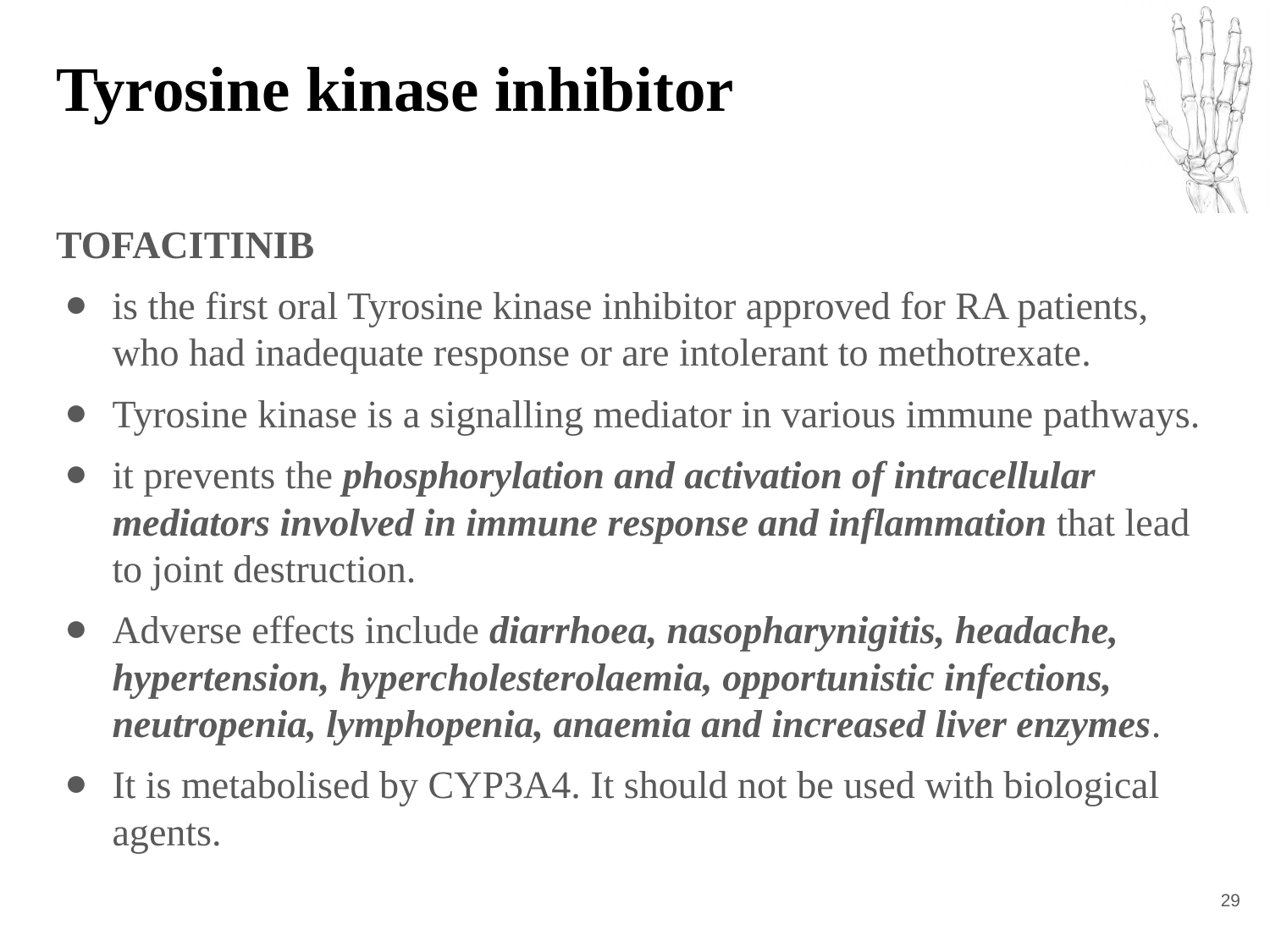

# Tyrosine kinase inhibitor
TOFACITINIB
is the first oral Tyrosine kinase inhibitor approved for RA patients, who had inadequate response or are intolerant to methotrexate.
Tyrosine kinase is a signalling mediator in various immune pathways.
it prevents the phosphorylation and activation of intracellular mediators involved in immune response and inflammation that lead to joint destruction.
Adverse effects include diarrhoea, nasopharynigitis, headache, hypertension, hypercholesterolaemia, opportunistic infections, neutropenia, lymphopenia, anaemia and increased liver enzymes.
It is metabolised by CYP3A4. It should not be used with biological agents.
29